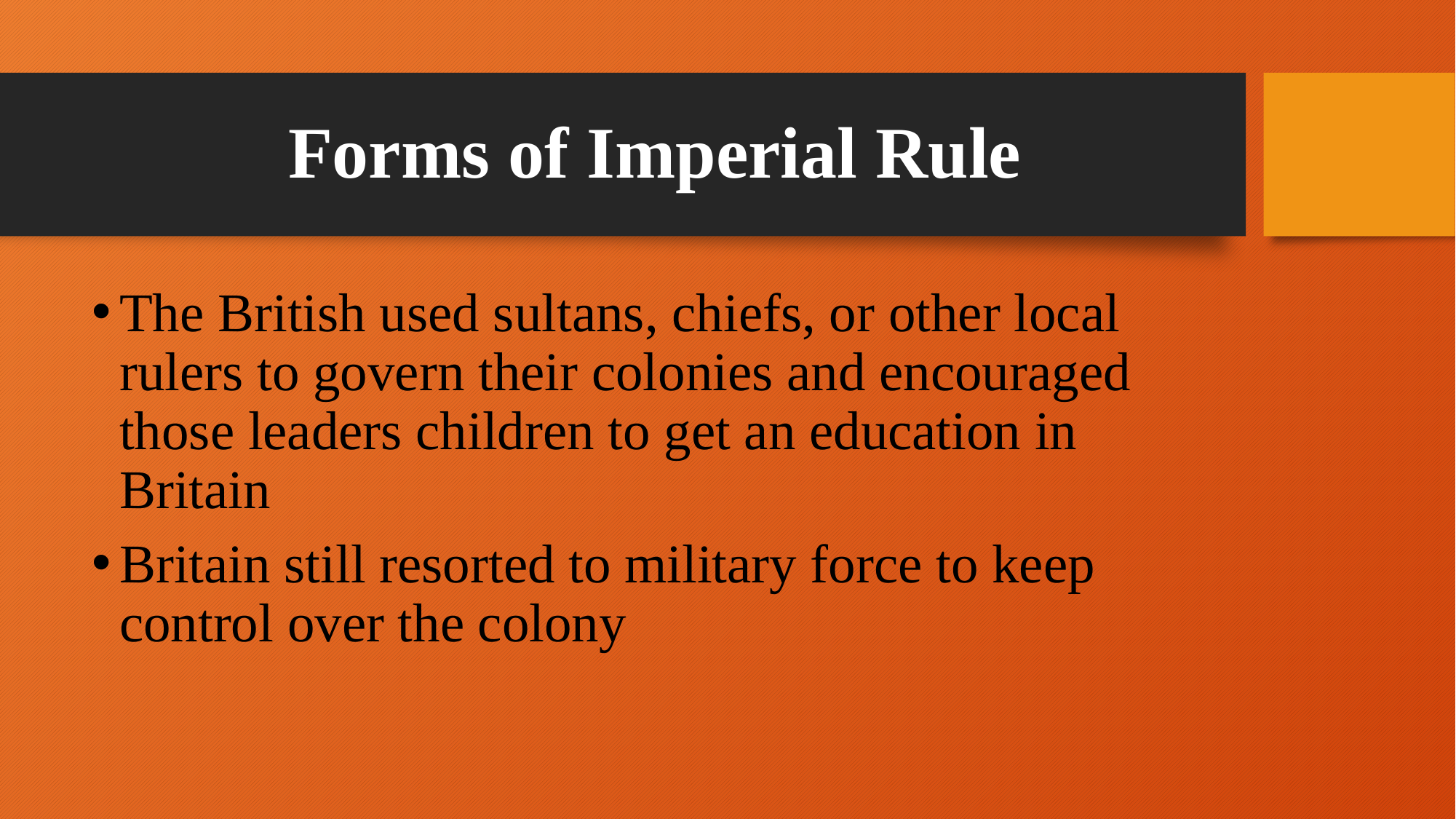

# Forms of Imperial Rule
The British used sultans, chiefs, or other local rulers to govern their colonies and encouraged those leaders children to get an education in Britain
Britain still resorted to military force to keep control over the colony